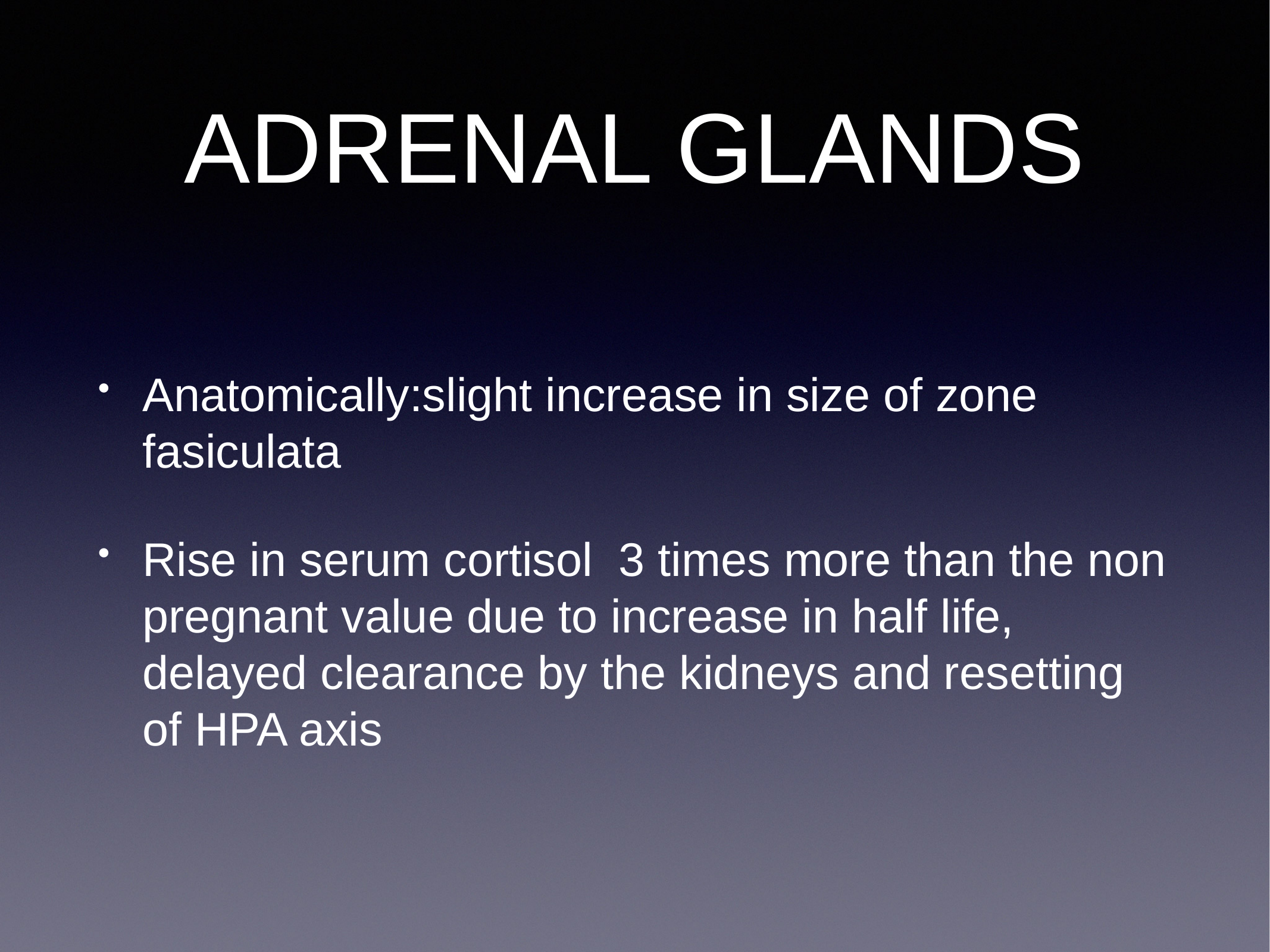

# ADRENAL GLANDS
Anatomically:slight increase in size of zone fasiculata
Rise in serum cortisol  3 times more than the non pregnant value due to increase in half life, delayed clearance by the kidneys and resetting of HPA axis